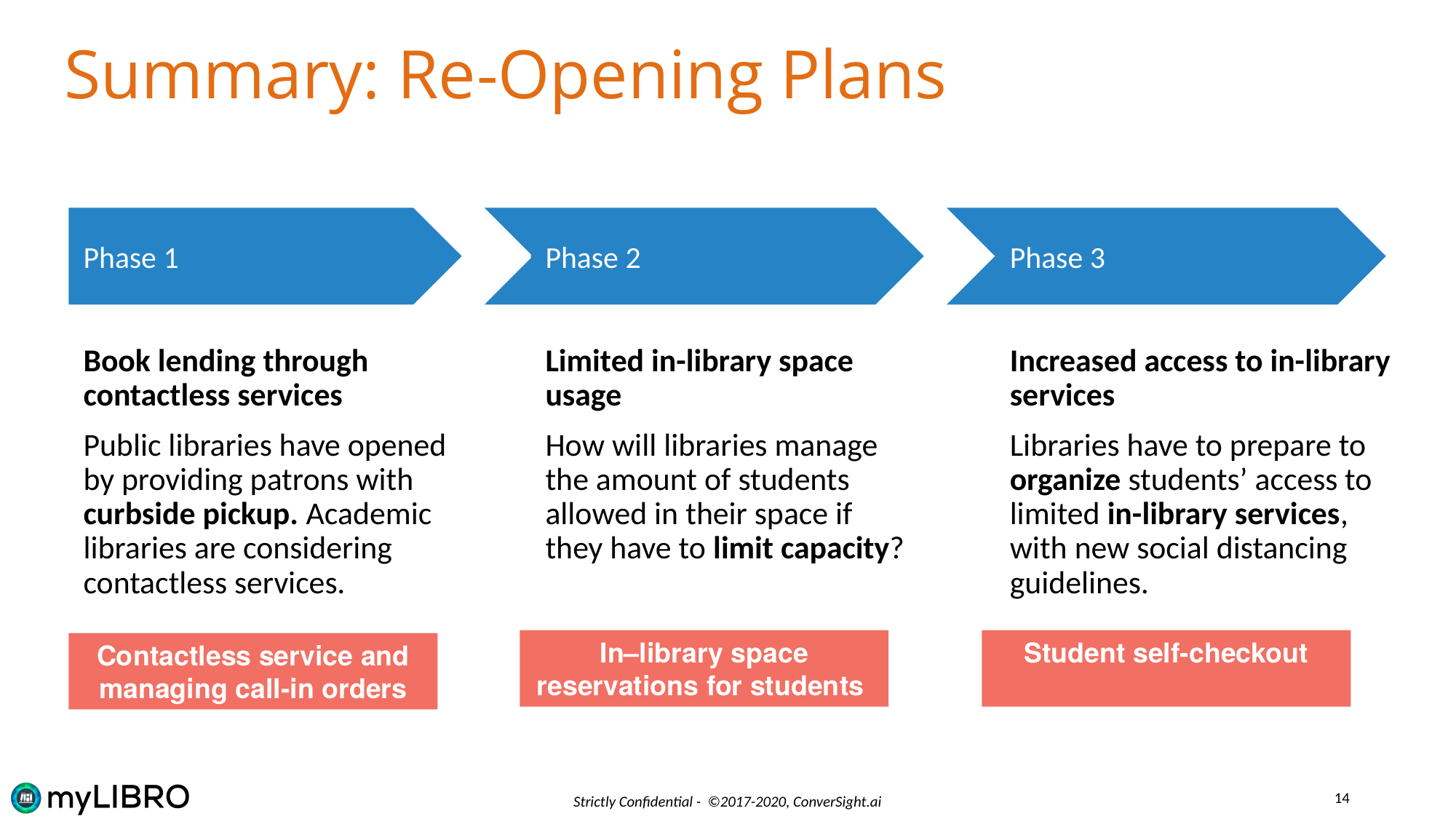

# Summary: Re-Opening Plans

Phase 1

Phase 2

Phase 3
Book lending through contactless services
Public libraries have opened by providing patrons with curbside pickup. Academic libraries are considering contactless services.
Limited in-library space usage
How will libraries manage the amount of students allowed in their space if they have to limit capacity?
Increased access to in-library services
Libraries have to prepare to organize students’ access to limited in-library services, with new social distancing guidelines.
In–library space reservations for students
Student self-checkout

Contactless service and managing call-in orders
14